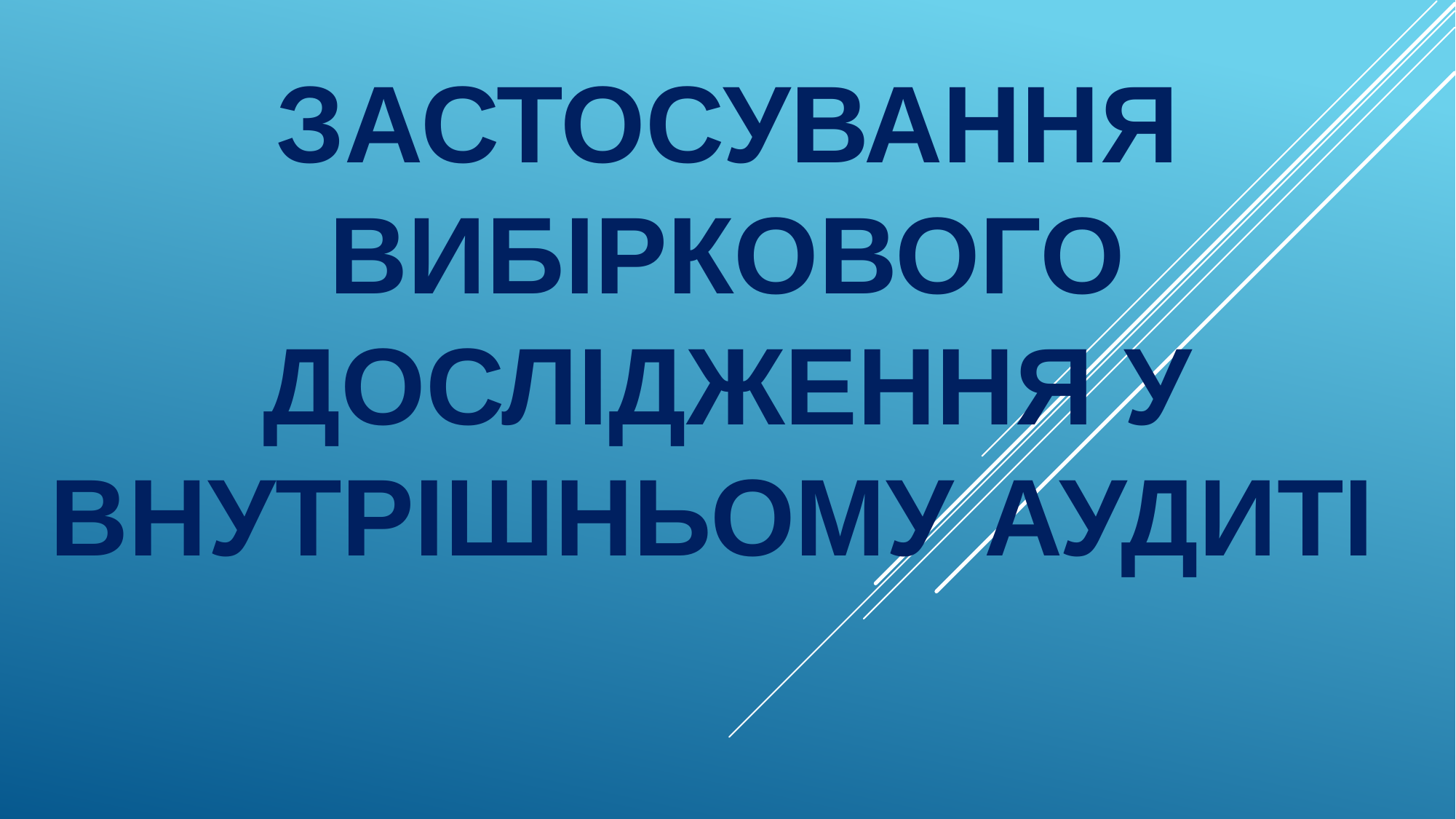

# ЗАСТОСУВАННЯ ВИБІРКОВОГО ДОСЛІДЖЕННЯ У ВНУТРІШНЬОМУ АУДИТІ